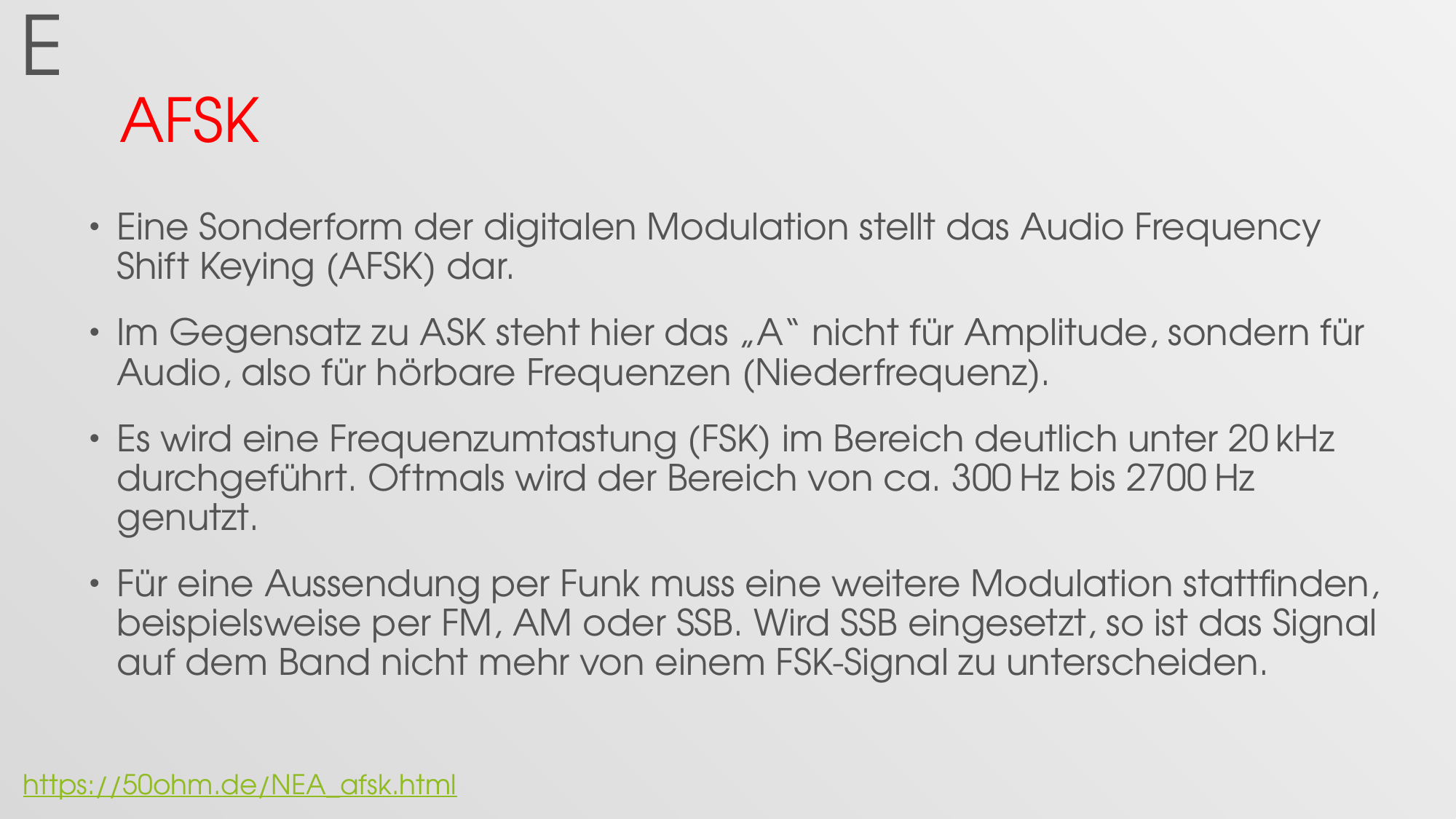

E
# AFSK
Eine Sonderform der digitalen Modulation stellt das Audio Frequency Shift Keying (AFSK) dar.
Im Gegensatz zu ASK steht hier das „A“ nicht für Amplitude, sondern für Audio, also für hörbare Frequenzen (Niederfrequenz).
Es wird eine Frequenzumtastung (FSK) im Bereich deutlich unter 20 kHz durchgeführt. Oftmals wird der Bereich von ca. 300 Hz bis 2700 Hz genutzt.
Für eine Aussendung per Funk muss eine weitere Modulation stattfinden, beispielsweise per FM, AM oder SSB. Wird SSB eingesetzt, so ist das Signal auf dem Band nicht mehr von einem FSK-Signal zu unterscheiden.

https://50ohm.de/NEA_afsk.html